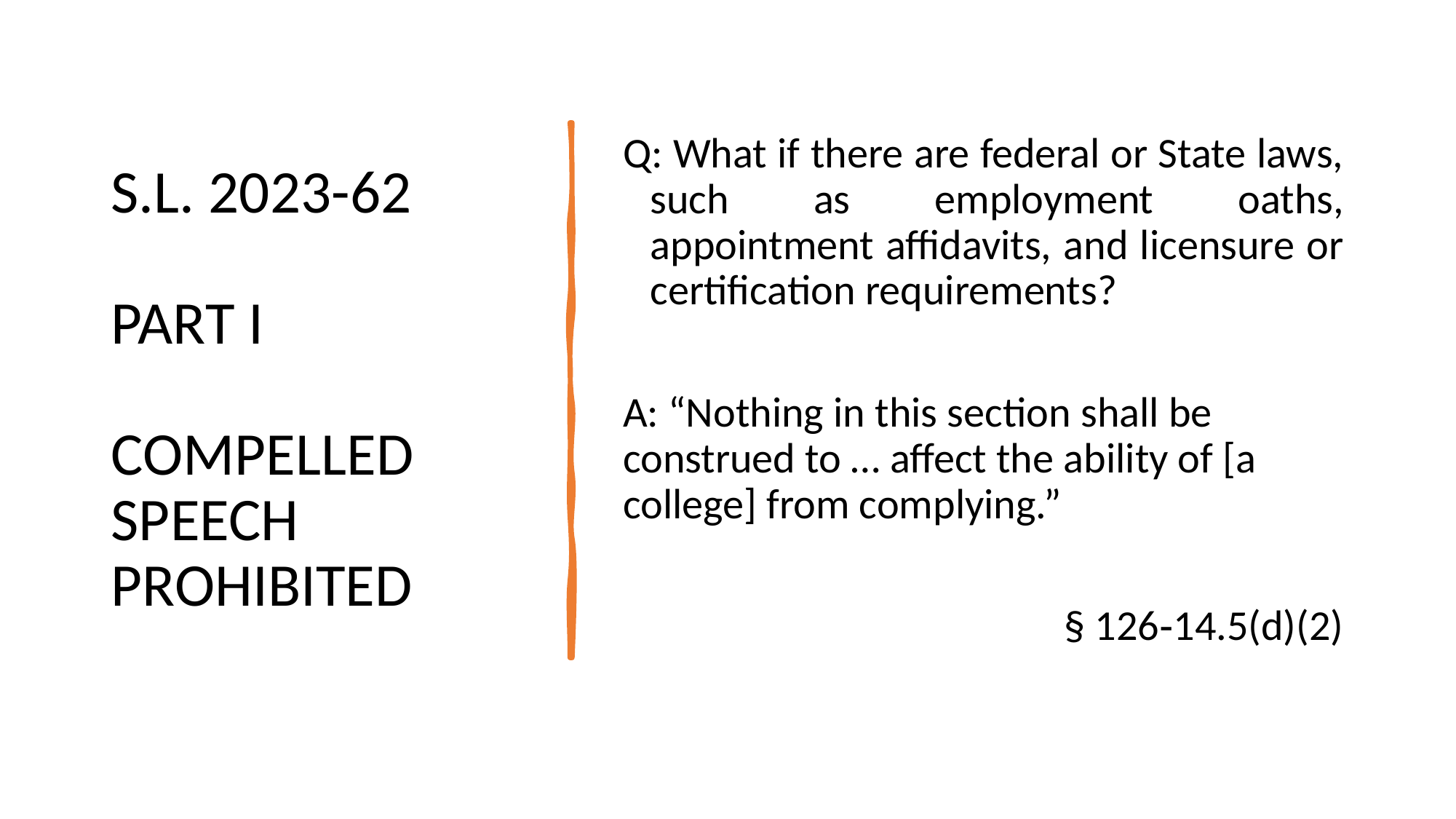

# S.L. 2023-62 Part I Compelled speech prohibited
Q: What if there are federal or State laws, such as employment oaths, appointment affidavits, and licensure or certification requirements?

A: “Nothing in this section shall be construed to … affect the ability of [a college] from complying.”

§ 126‑14.5(d)(2)